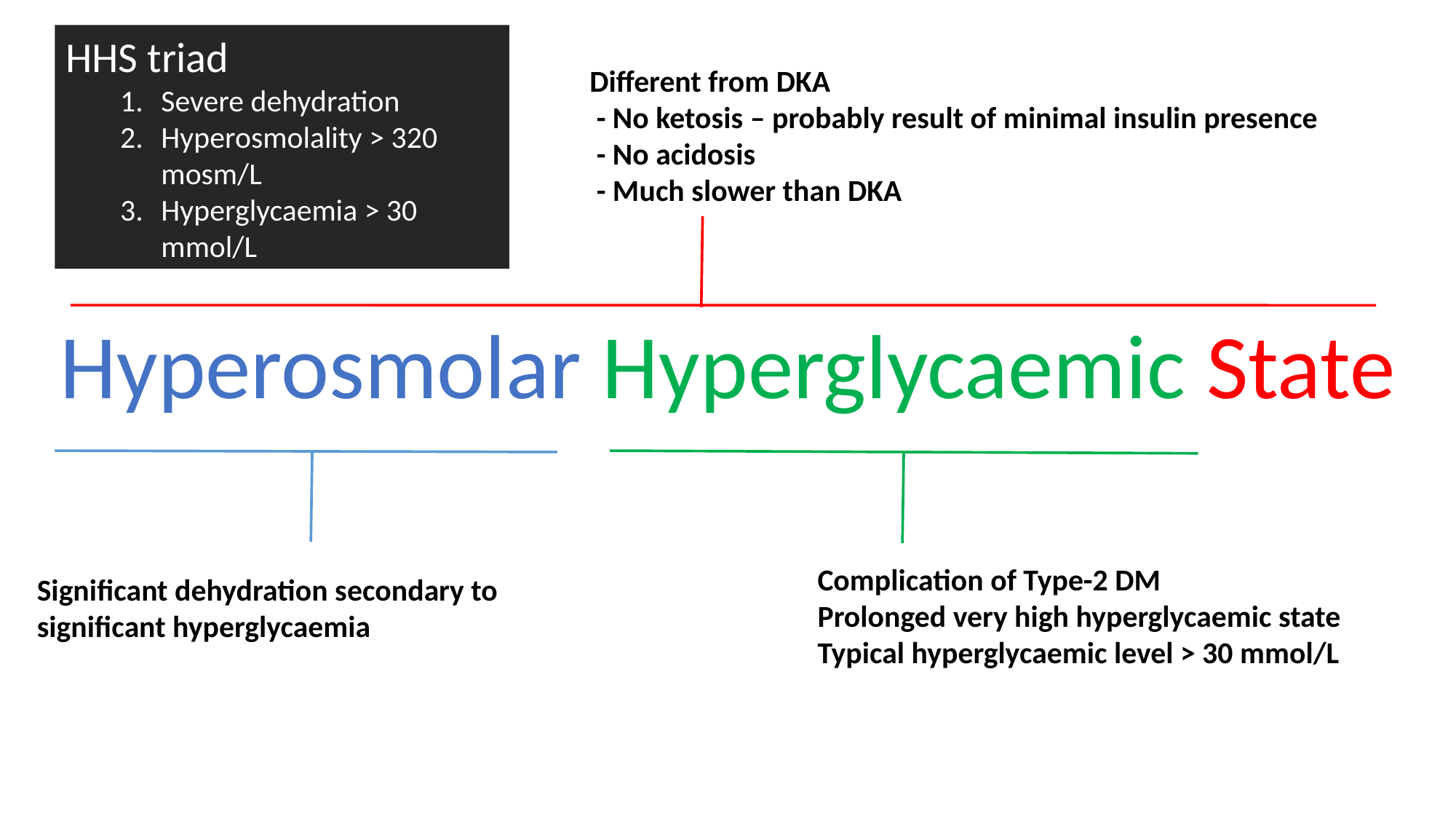

HHS triad
Severe dehydration
Hyperosmolality > 320 mosm/L
Hyperglycaemia > 30 mmol/L
Different from DKA
 - No ketosis – probably result of minimal insulin presence
 - No acidosis
 - Much slower than DKA

Hyperosmolar Hyperglycaemic State
Complication of Type-2 DM
Prolonged very high hyperglycaemic state
Typical hyperglycaemic level > 30 mmol/L

Significant dehydration secondary to significant hyperglycaemia